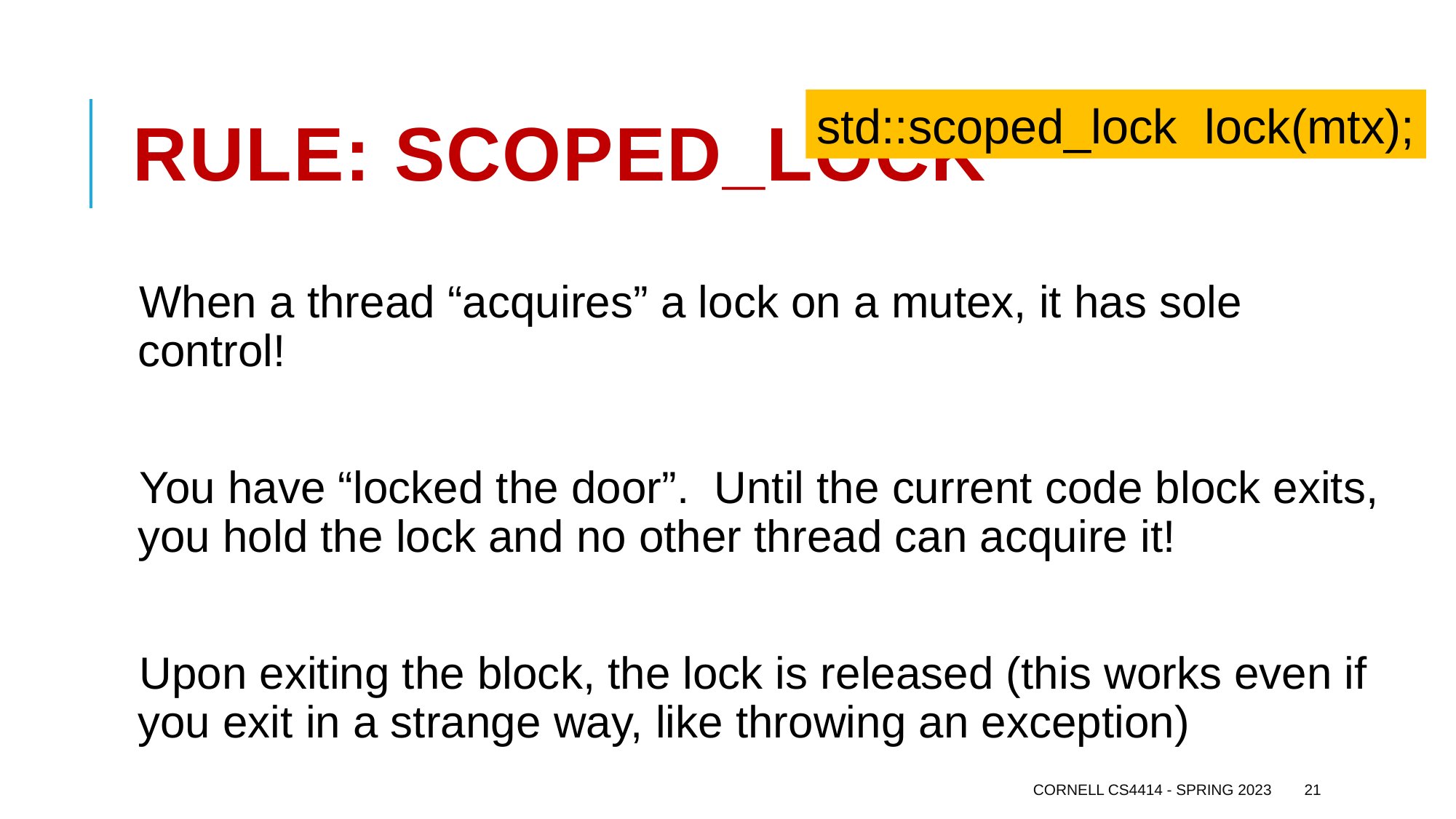

# Rule: scoped_lock
std::scoped_lock  lock(mtx);
When a thread “acquires” a lock on a mutex, it has sole control!

You have “locked the door”.  Until the current code block exits, you hold the lock and no other thread can acquire it!

Upon exiting the block, the lock is released (this works even if you exit in a strange way, like throwing an exception)
Cornell CS4414 - Spring 2023
21